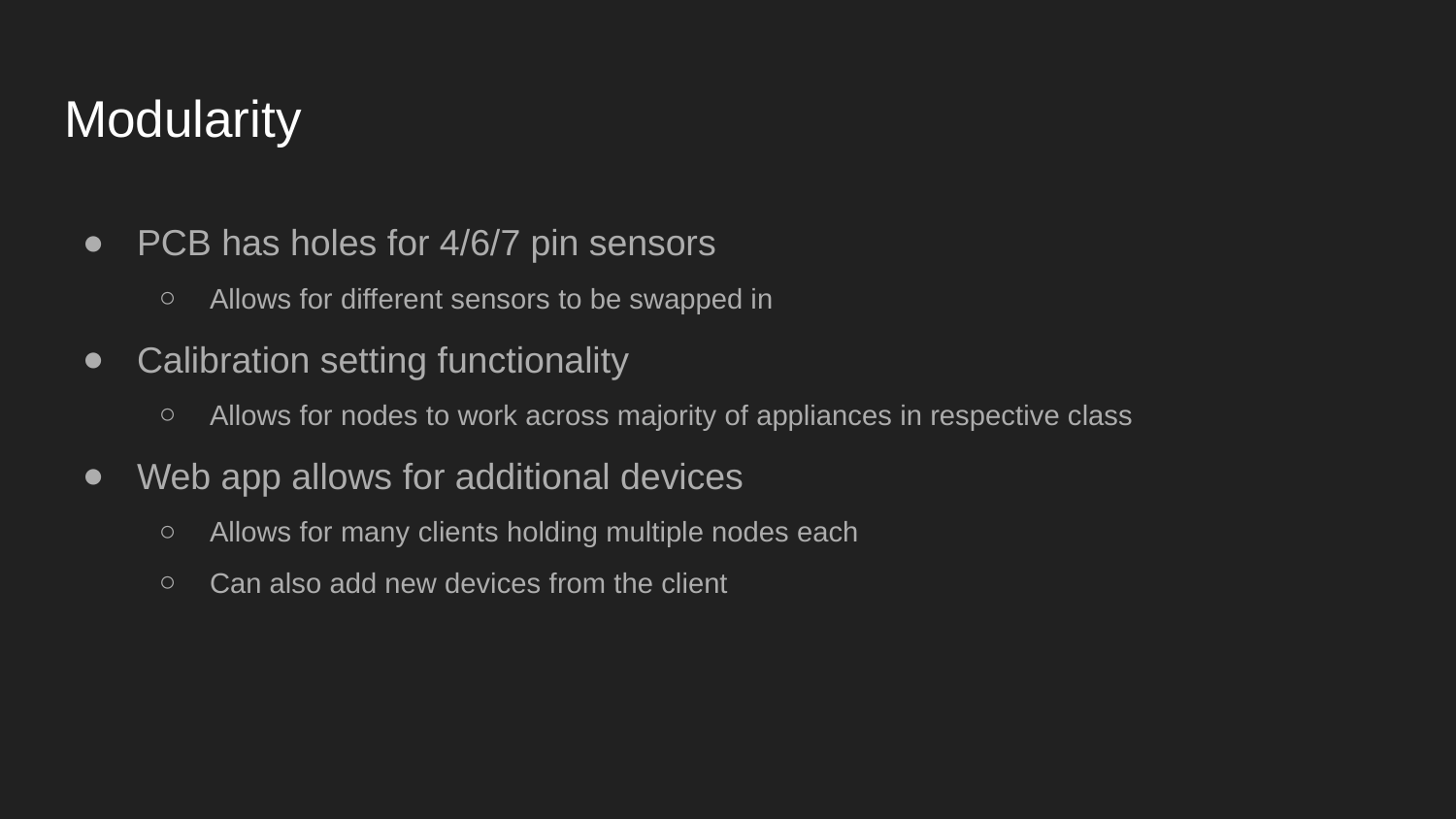

# Modularity
PCB has holes for 4/6/7 pin sensors
Allows for different sensors to be swapped in
Calibration setting functionality
Allows for nodes to work across majority of appliances in respective class
Web app allows for additional devices
Allows for many clients holding multiple nodes each
Can also add new devices from the client